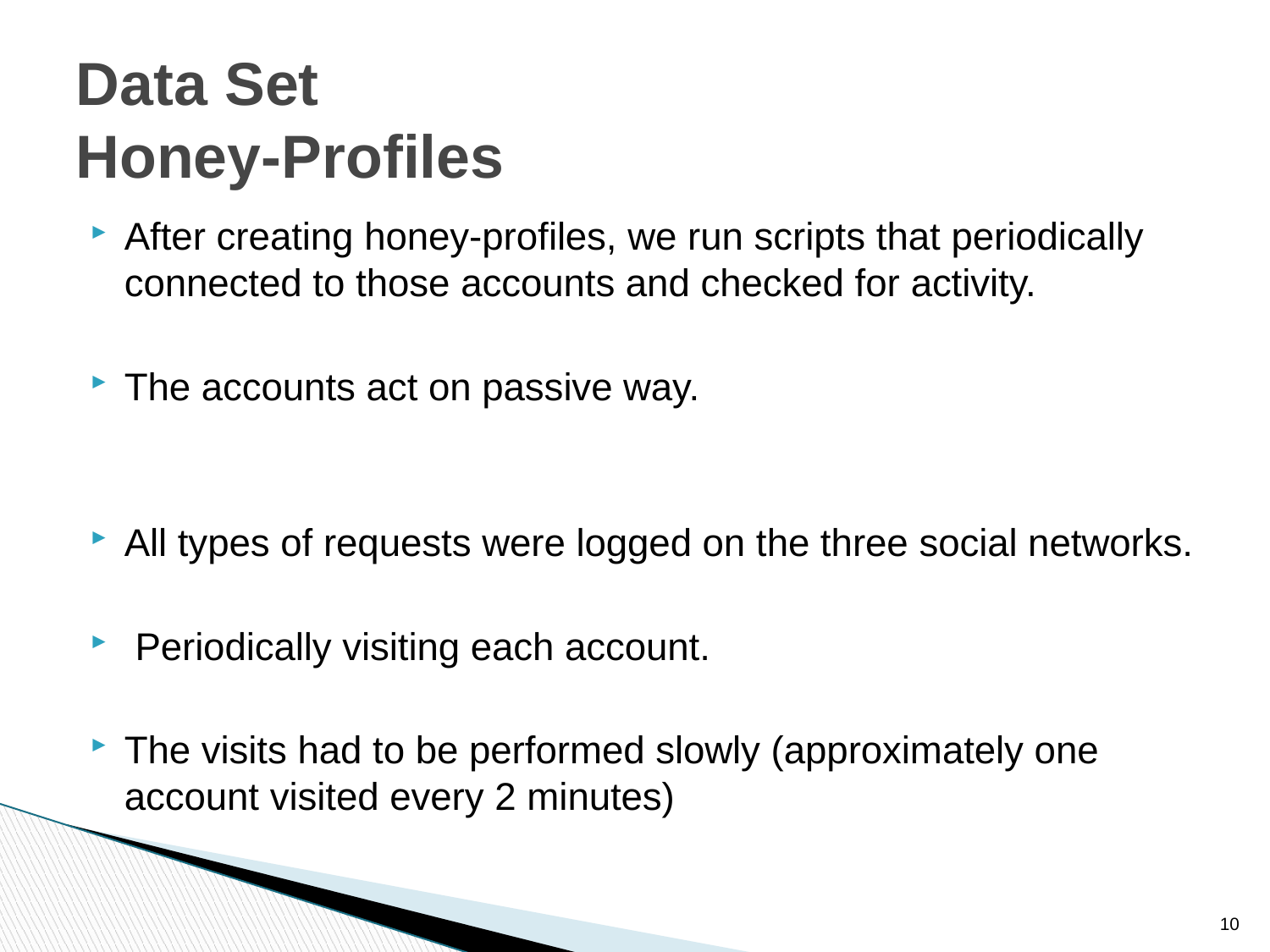

# Data Set Honey-Profiles
After creating honey-profiles, we run scripts that periodically connected to those accounts and checked for activity.

The accounts act on passive way.

All types of requests were logged on the three social networks.

 Periodically visiting each account.

The visits had to be performed slowly (approximately one account visited every 2 minutes)

10